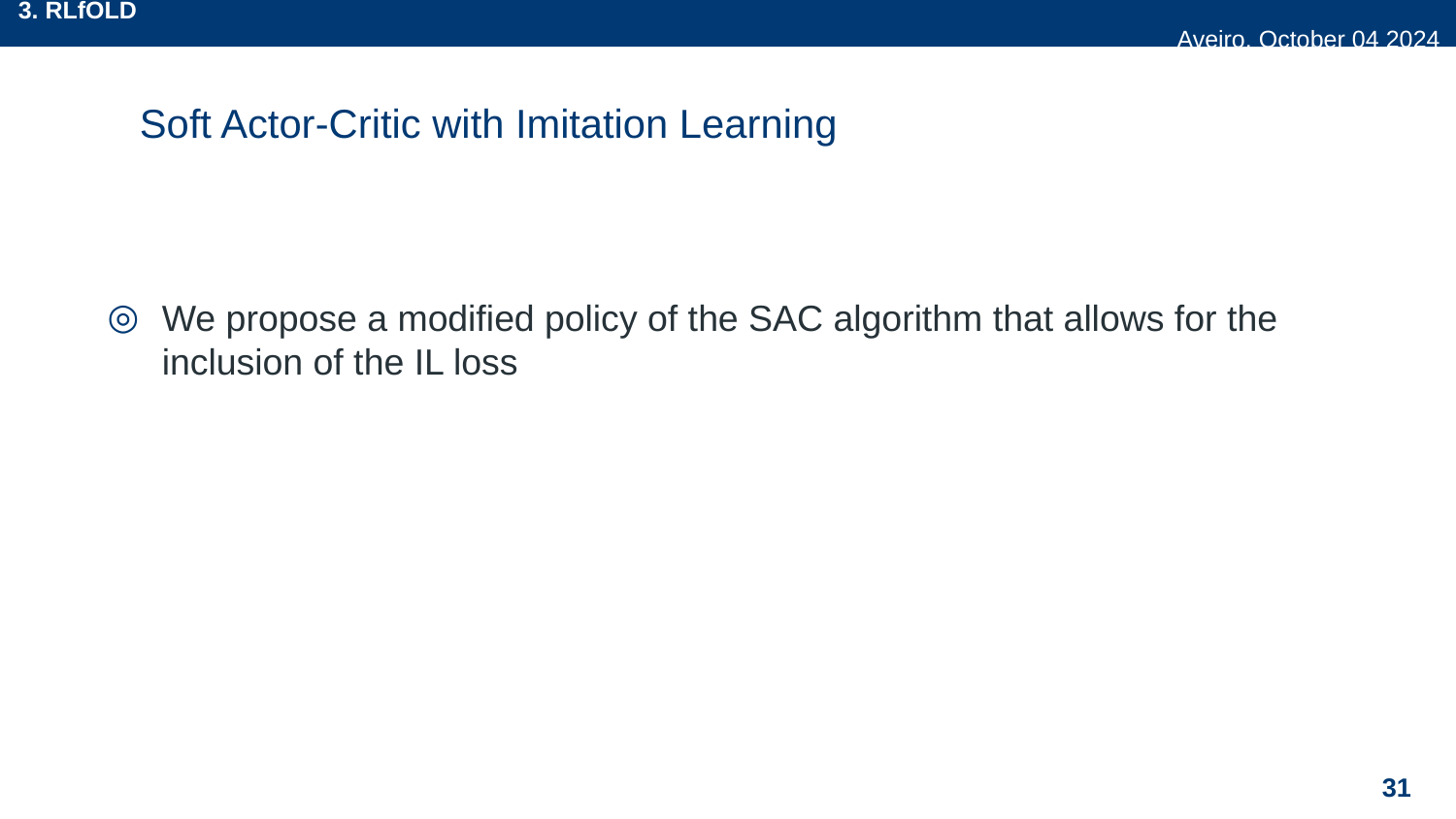

3. RLfOLD                                                                                                                                                                                                                               Aveiro, October 04 2024
# Soft Actor-Critic with Imitation Learning
We propose a modified policy of the SAC algorithm that allows for the inclusion of the IL loss

31